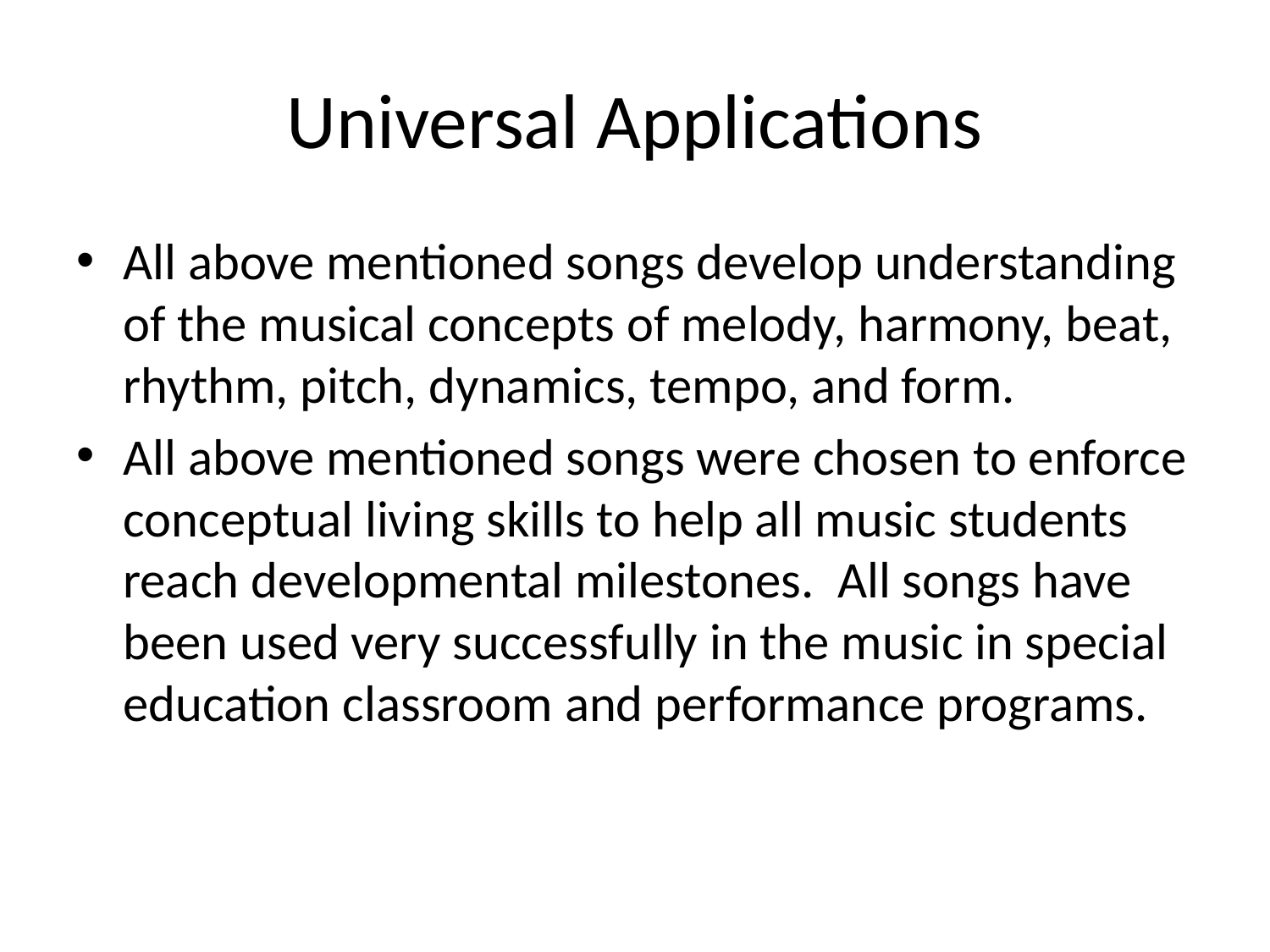

# Universal Applications
All above mentioned songs develop understanding of the musical concepts of melody, harmony, beat, rhythm, pitch, dynamics, tempo, and form.
All above mentioned songs were chosen to enforce conceptual living skills to help all music students reach developmental milestones.  All songs have been used very successfully in the music in special education classroom and performance programs.